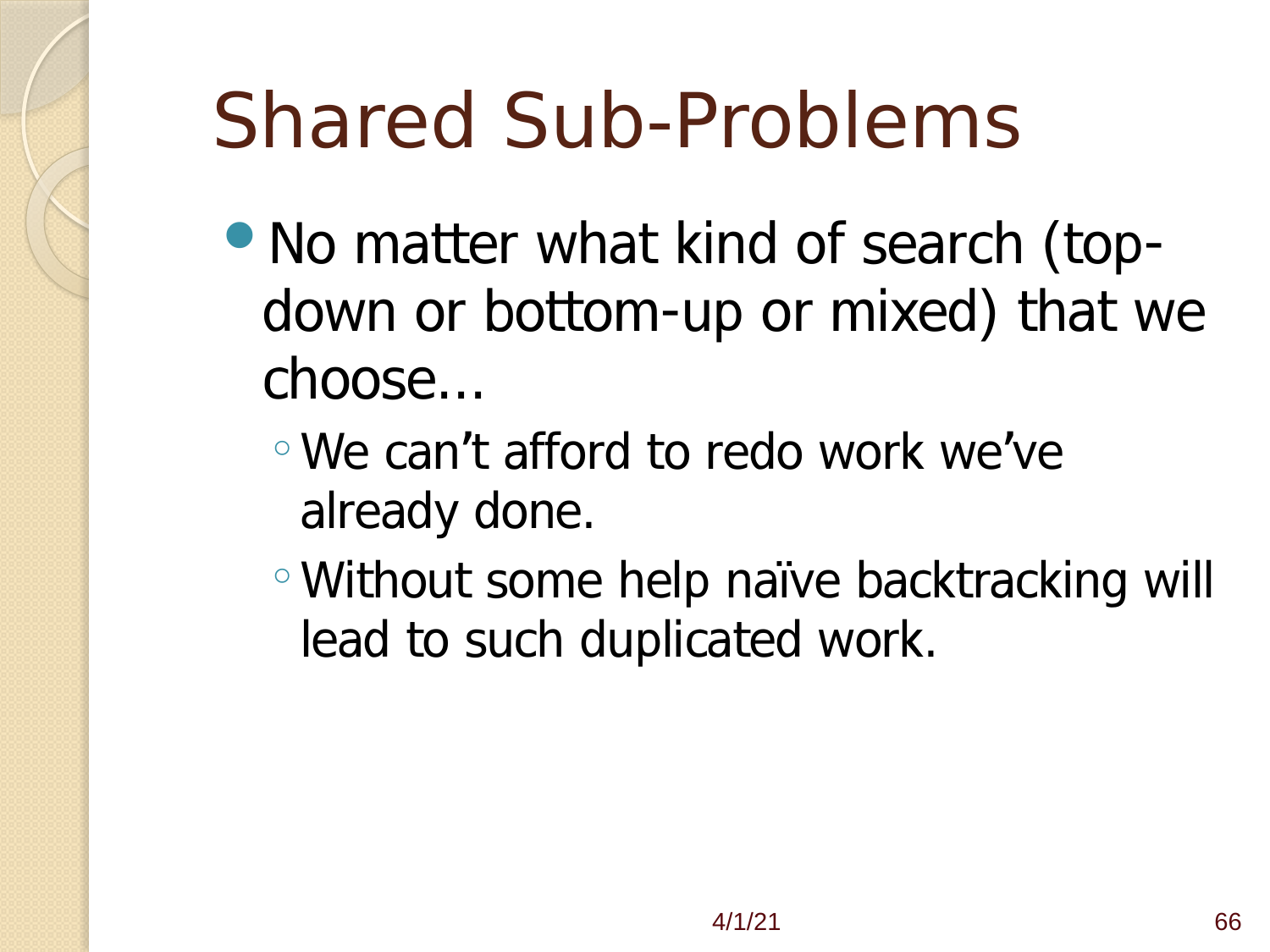

# Shared Sub-Problems
No matter what kind of search (top-down or bottom-up or mixed) that we choose...
We can’t afford to redo work we’ve already done.
Without some help naïve backtracking will lead to such duplicated work.
4/1/21
66